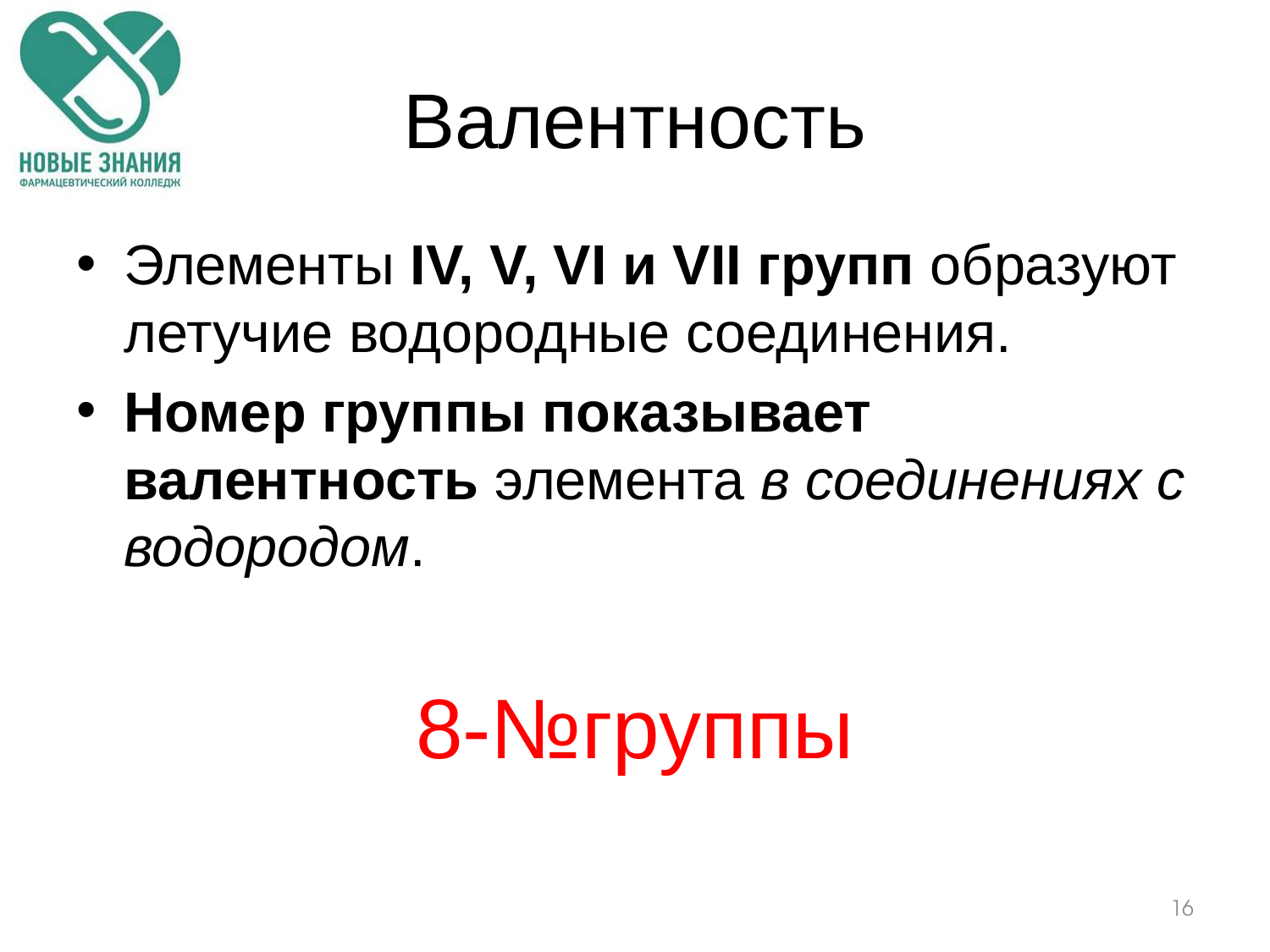

# Валентность
Элементы IV, V, VI и VII групп образуют летучие водородные соединения.
Номер группы показывает валентность элемента в соединениях с водородом.

8-№группы

16